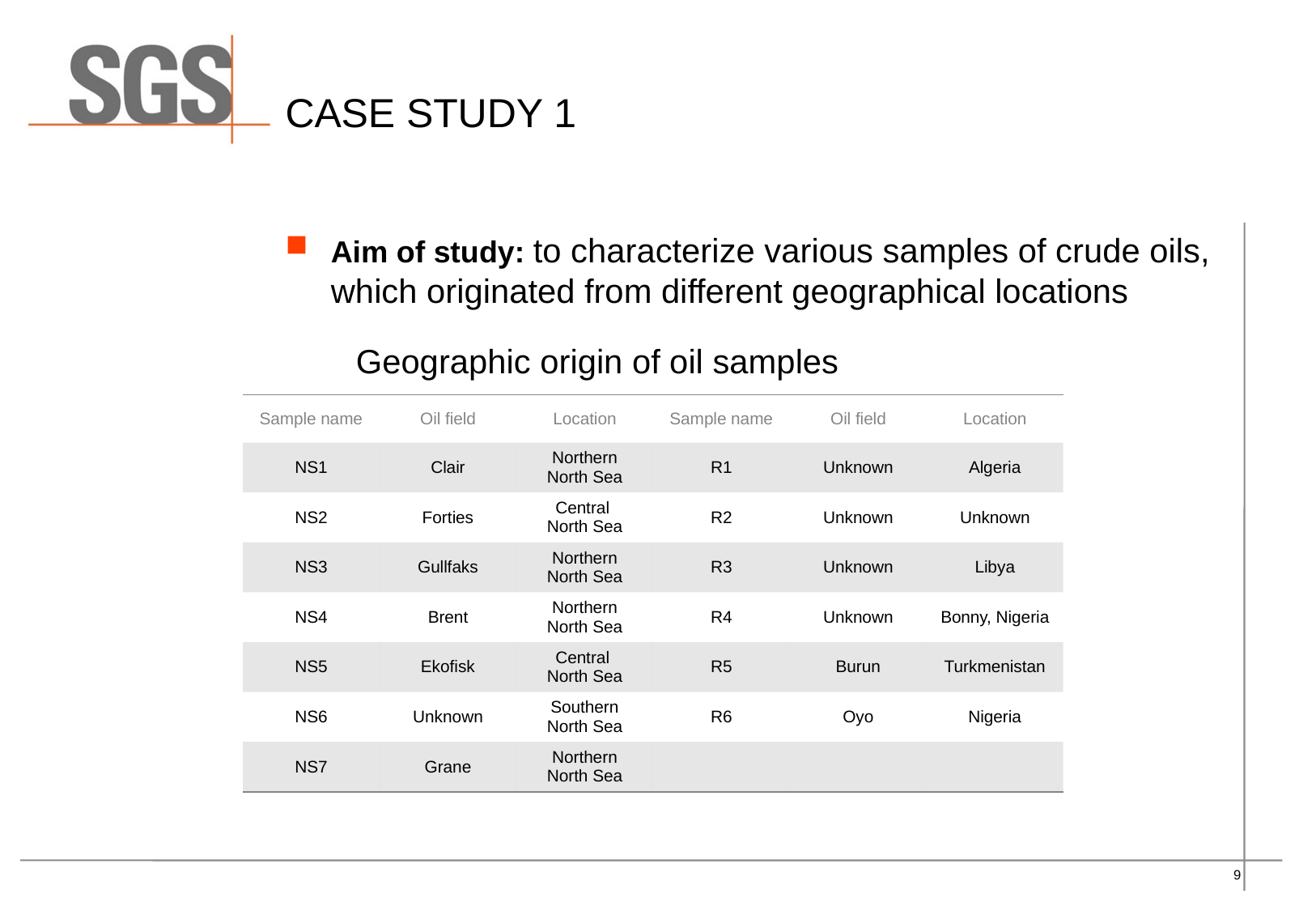

# Case Study 1
Aim of study: to characterize various samples of crude oils, which originated from different geographical locations

Geographic origin of oil samples
| Sample name | Oil field | Location | Sample name | Oil field | Location |
| --- | --- | --- | --- | --- | --- |
| NS1 | Clair | Northern North Sea | R1 | Unknown | Algeria |
| NS2 | Forties | Central North Sea | R2 | Unknown | Unknown |
| NS3 | Gullfaks | Northern North Sea | R3 | Unknown | Libya |
| NS4 | Brent | Northern North Sea | R4 | Unknown | Bonny, Nigeria |
| NS5 | Ekofisk | Central North Sea | R5 | Burun | Turkmenistan |
| NS6 | Unknown | Southern North Sea | R6 | Oyo | Nigeria |
| NS7 | Grane | Northern North Sea |  |  |  |